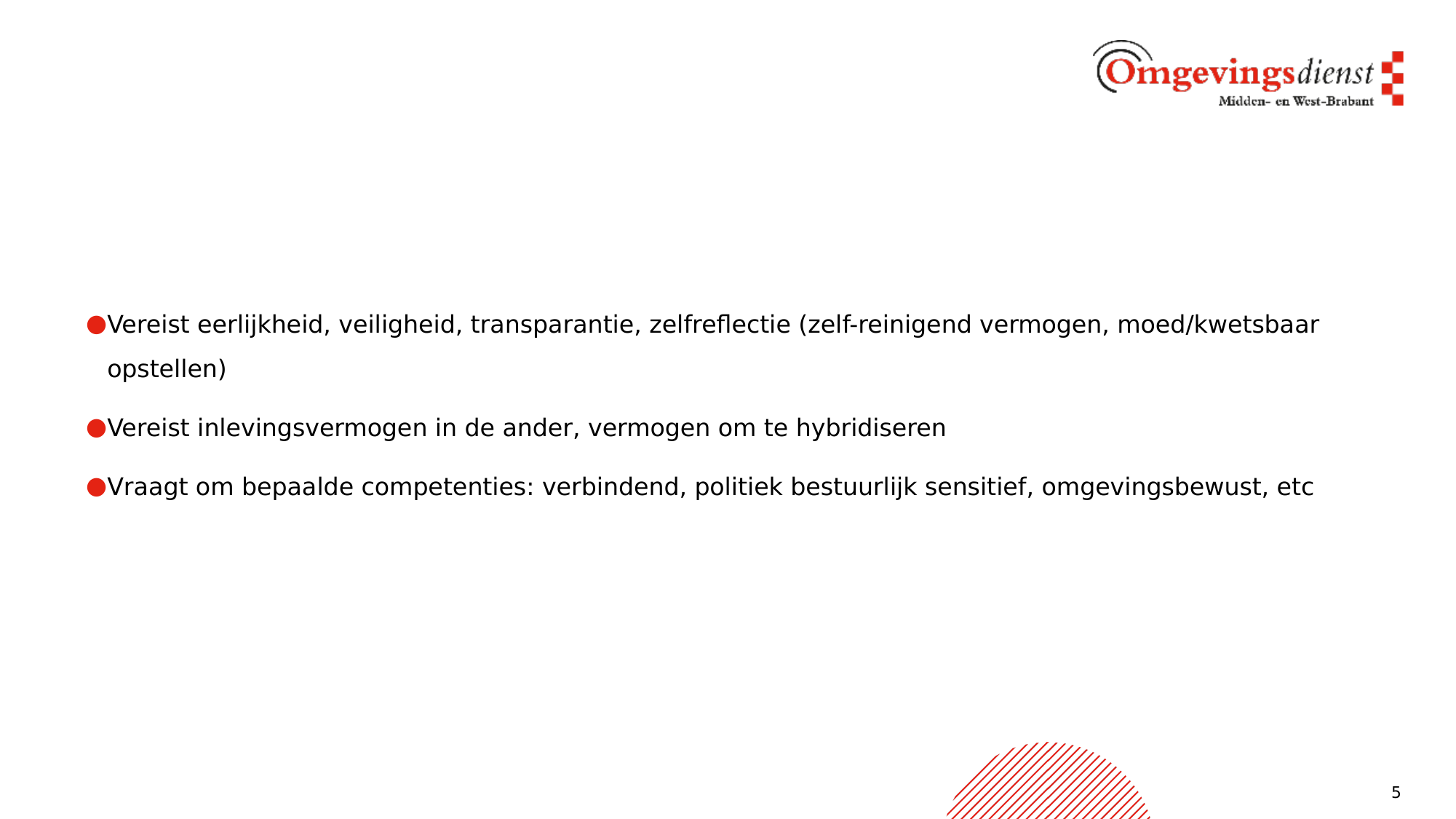

Vereist eerlijkheid, veiligheid, transparantie, zelfreflectie (zelf-reinigend vermogen, moed/kwetsbaar opstellen)
Vereist inlevingsvermogen in de ander, vermogen om te hybridiseren
Vraagt om bepaalde competenties: verbindend, politiek bestuurlijk sensitief, omgevingsbewust, etc

5